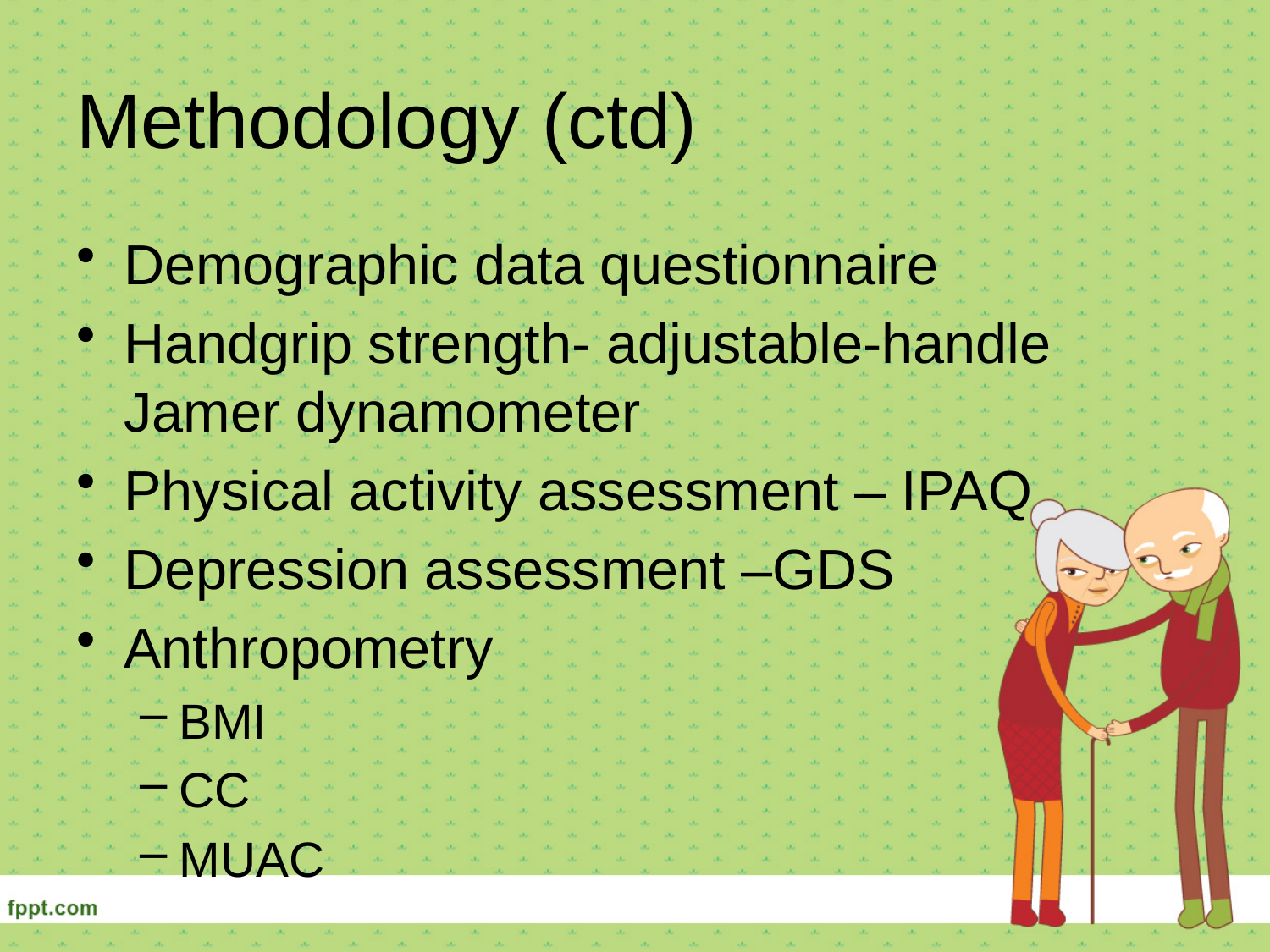

# Methodology (ctd)
Demographic data questionnaire
Handgrip strength- adjustable-handle Jamer dynamometer
Physical activity assessment – IPAQ
Depression assessment –GDS
Anthropometry
BMI
CC
MUAC